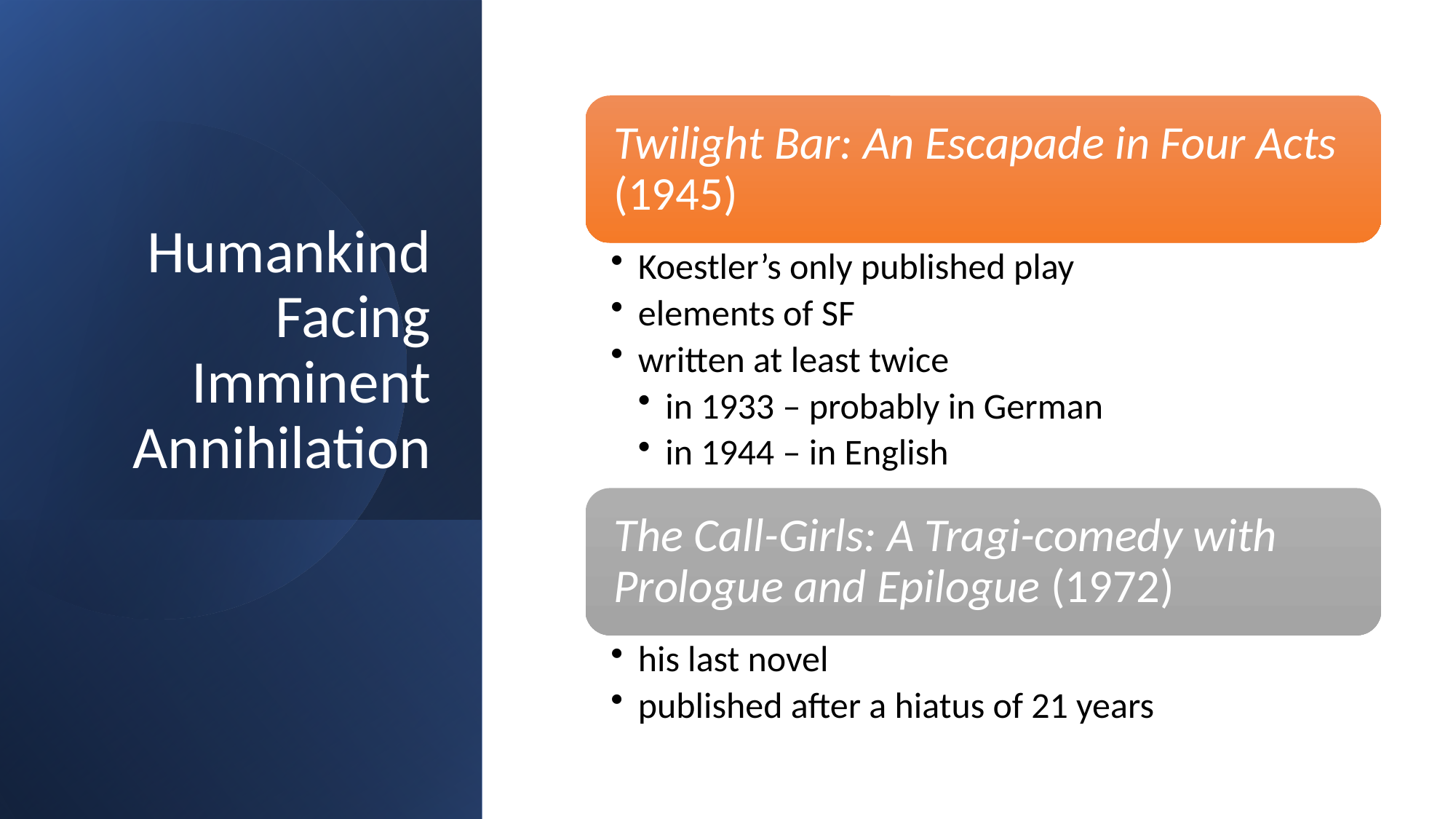

Twilight Bar: An Escapade in Four Acts (1945)
Koestler’s only published play
elements of SF
written at least twice
in 1933 – probably in German
in 1944 – in English
The Call-Girls: A Tragi-comedy with Prologue and Epilogue (1972)
his last novel
published after a hiatus of 21 years

# Humankind Facing Imminent Annihilation